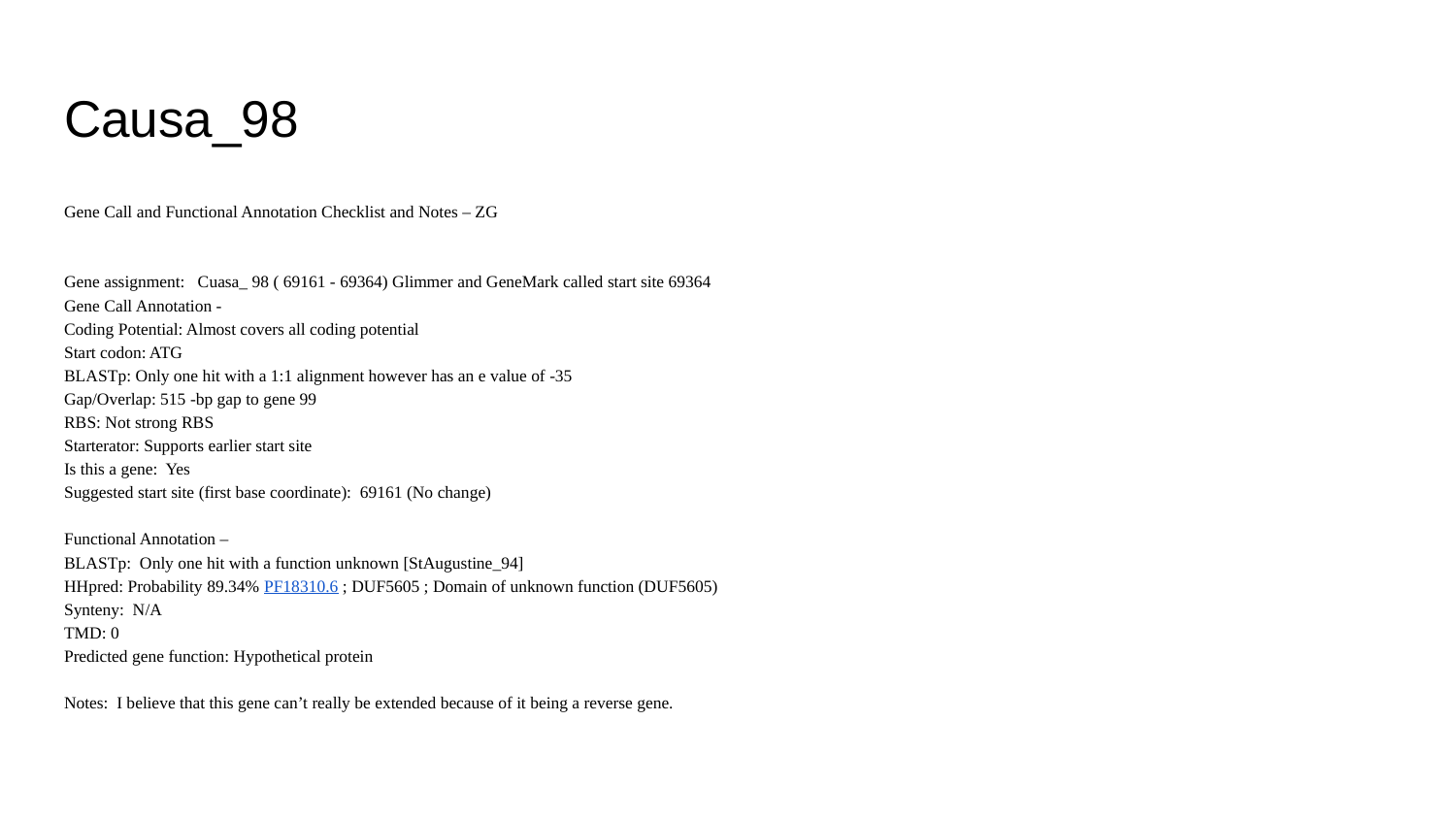

# Causa_98
Gene Call and Functional Annotation Checklist and Notes – ZG

Gene assignment:   Cuasa_ 98 ( 69161 - 69364) Glimmer and GeneMark called start site 69364
Gene Call Annotation -
Coding Potential: Almost covers all coding potential
Start codon: ATG
BLASTp: Only one hit with a 1:1 alignment however has an e value of -35
Gap/Overlap: 515 -bp gap to gene 99
RBS: Not strong RBS
Starterator: Supports earlier start site
Is this a gene:  Yes
Suggested start site (first base coordinate):  69161 (No change)

Functional Annotation –
BLASTp:  Only one hit with a function unknown [StAugustine_94]
HHpred: Probability 89.34% PF18310.6 ; DUF5605 ; Domain of unknown function (DUF5605)
Synteny:  N/A
TMD: 0
Predicted gene function: Hypothetical protein

Notes:  I believe that this gene can’t really be extended because of it being a reverse gene.